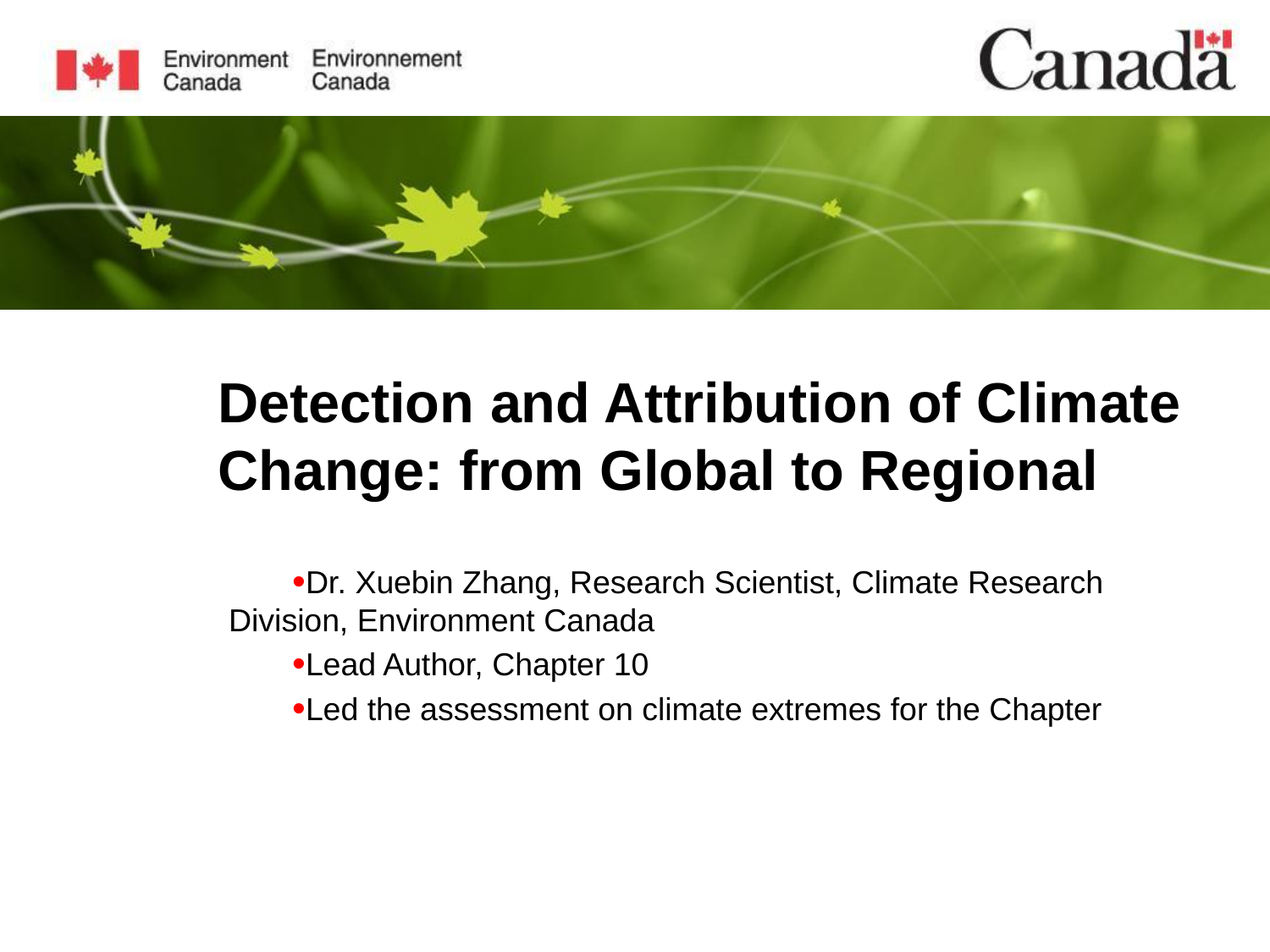

# Detection and Attribution of Climate Change: from Global to Regional
Dr. Xuebin Zhang, Research Scientist, Climate Research Division, Environment Canada
Lead Author, Chapter 10
Led the assessment on climate extremes for the Chapter